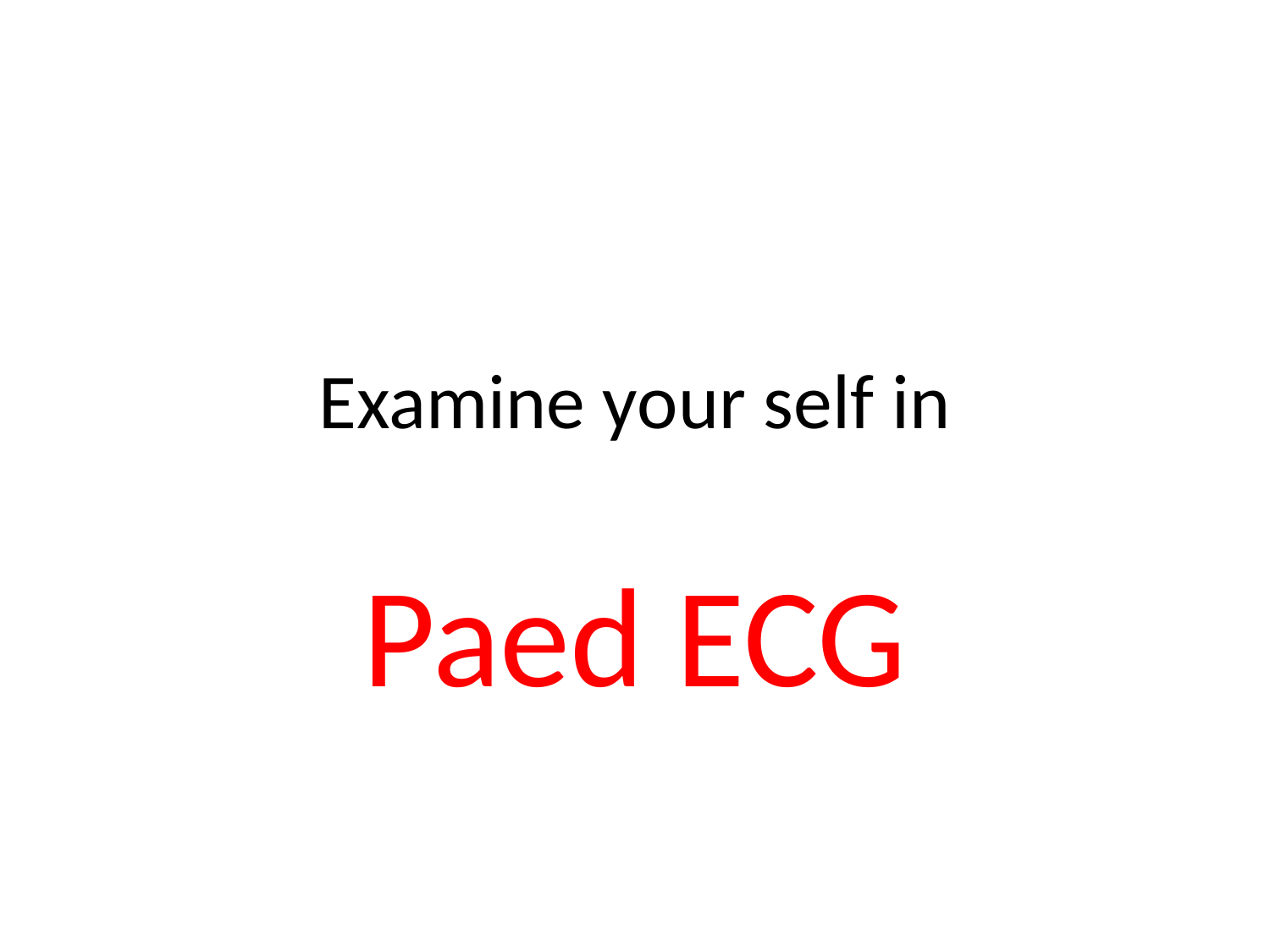

# Examine your self in
Paed ECG